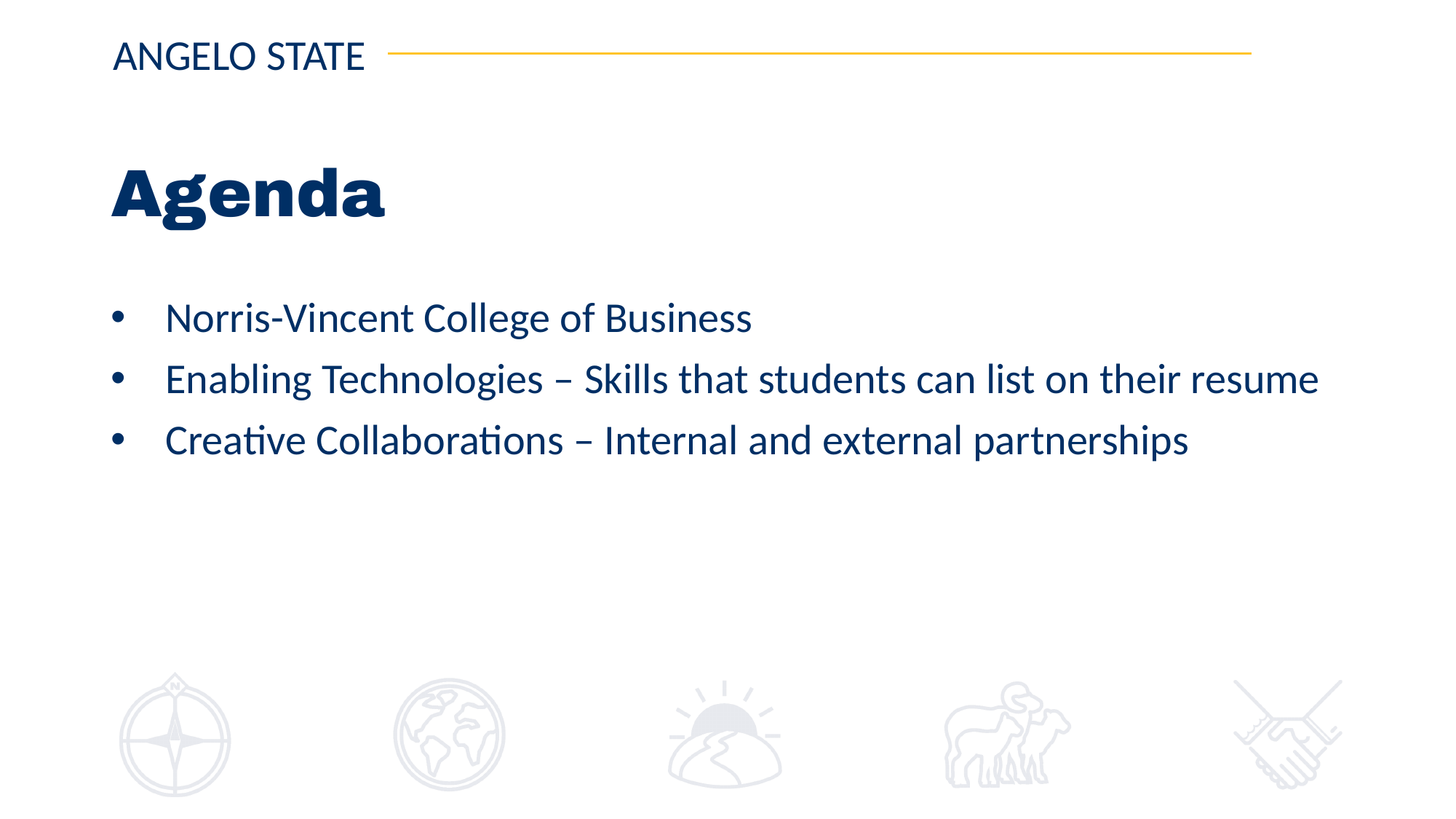

# Agenda
Norris-Vincent College of Business
Enabling Technologies – Skills that students can list on their resume
Creative Collaborations – Internal and external partnerships